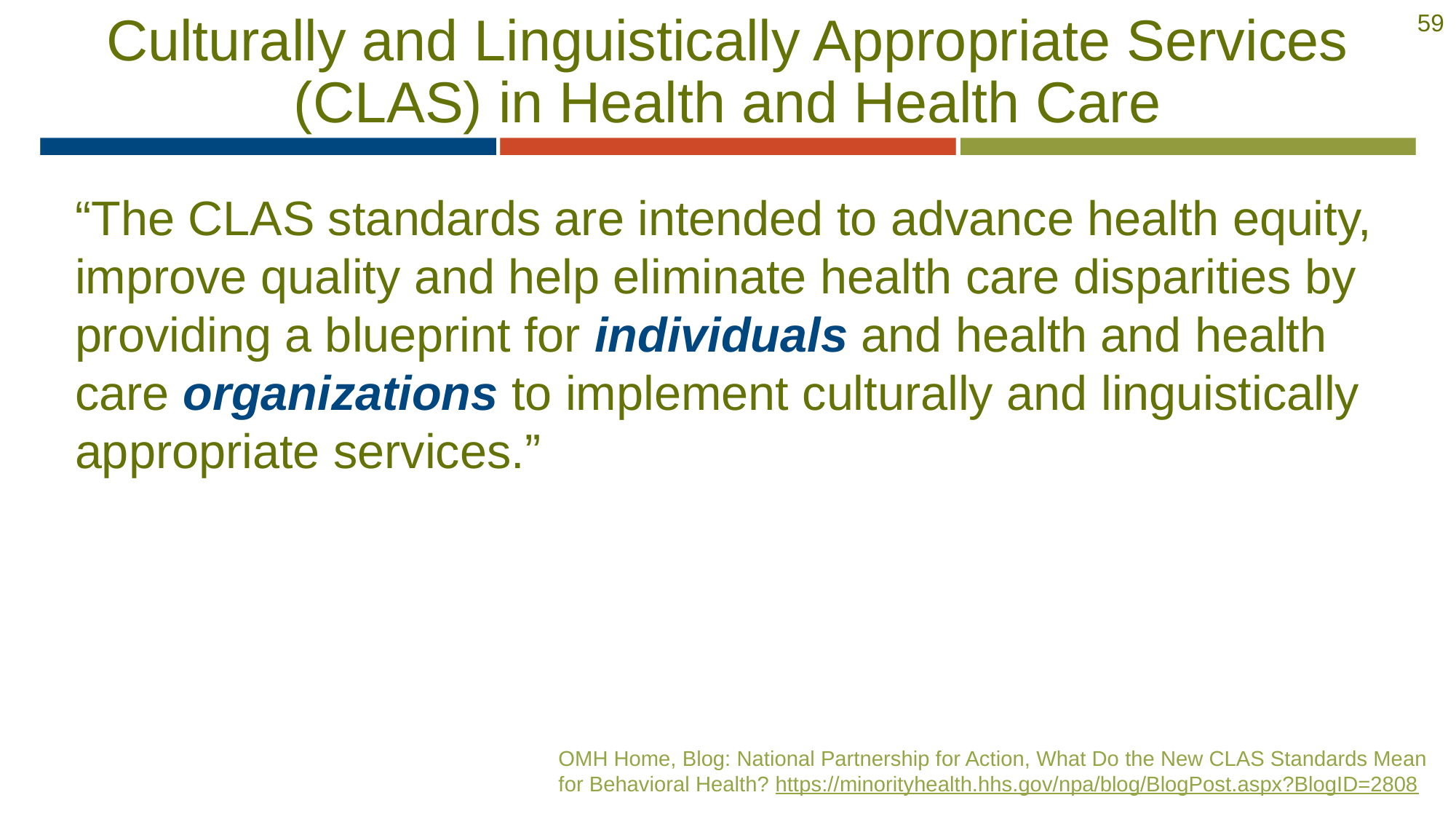

59
# Culturally and Linguistically Appropriate Services (CLAS) in Health and Health Care
“The CLAS standards are intended to advance health equity, improve quality and help eliminate health care disparities by providing a blueprint for individuals and health and health care organizations to implement culturally and linguistically appropriate services.”
OMH Home, Blog: National Partnership for Action, What Do the New CLAS Standards Mean for Behavioral Health? https://minorityhealth.hhs.gov/npa/blog/BlogPost.aspx?BlogID=2808